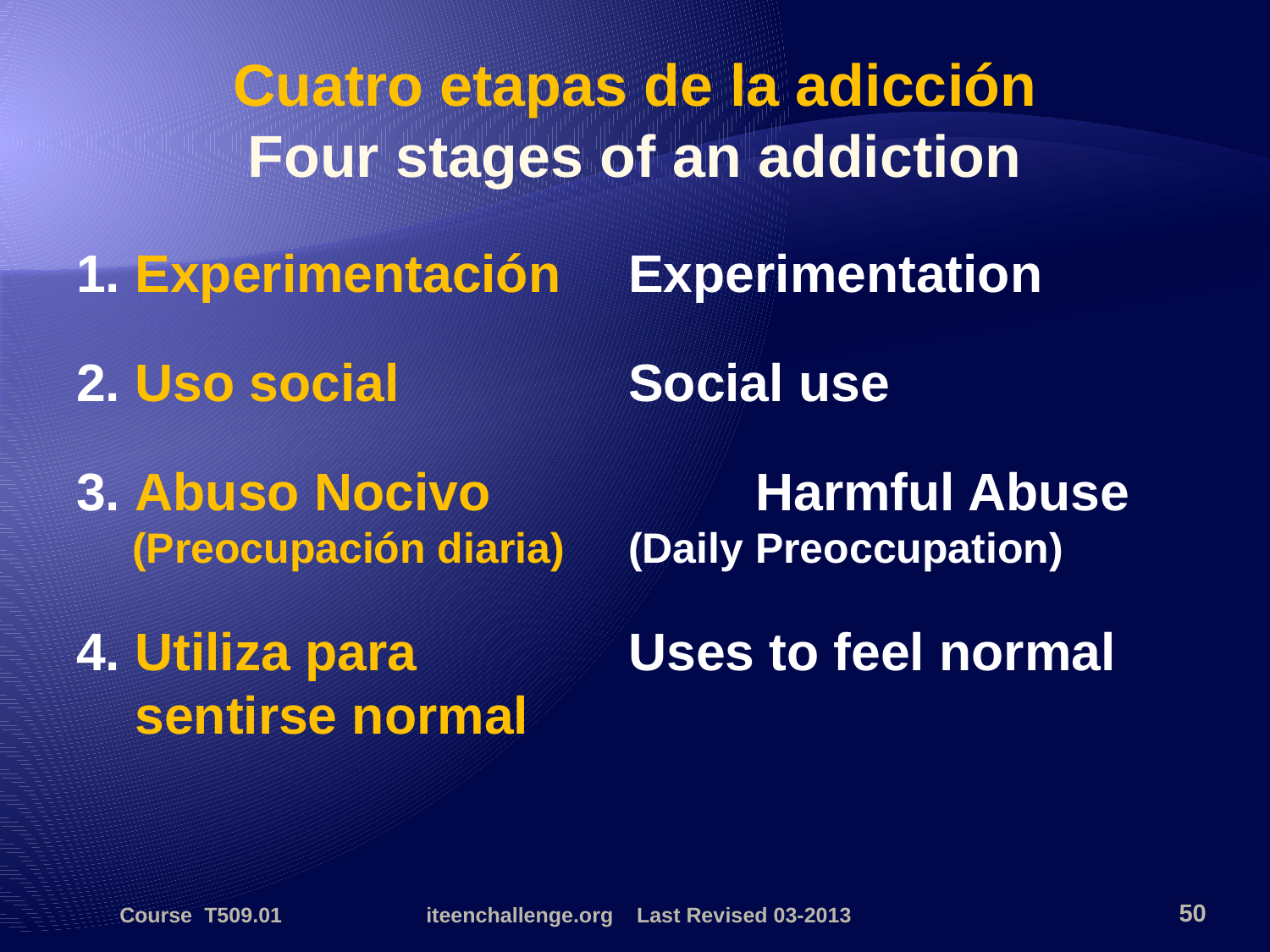

# Cuatro etapas de la adicción Four stages of an addiction
1.	 Experimentación 	Experimentation
2.	 Uso social 		Social use
3.	 Abuso Nocivo 		Harmful Abuse
 (Preocupación diaria)	(Daily Preoccupation)
4.	 Utiliza para 		Uses to feel normal
 sentirse normal
Course  T509.01
iteenchallenge.org    Last Revised 03-2013
50